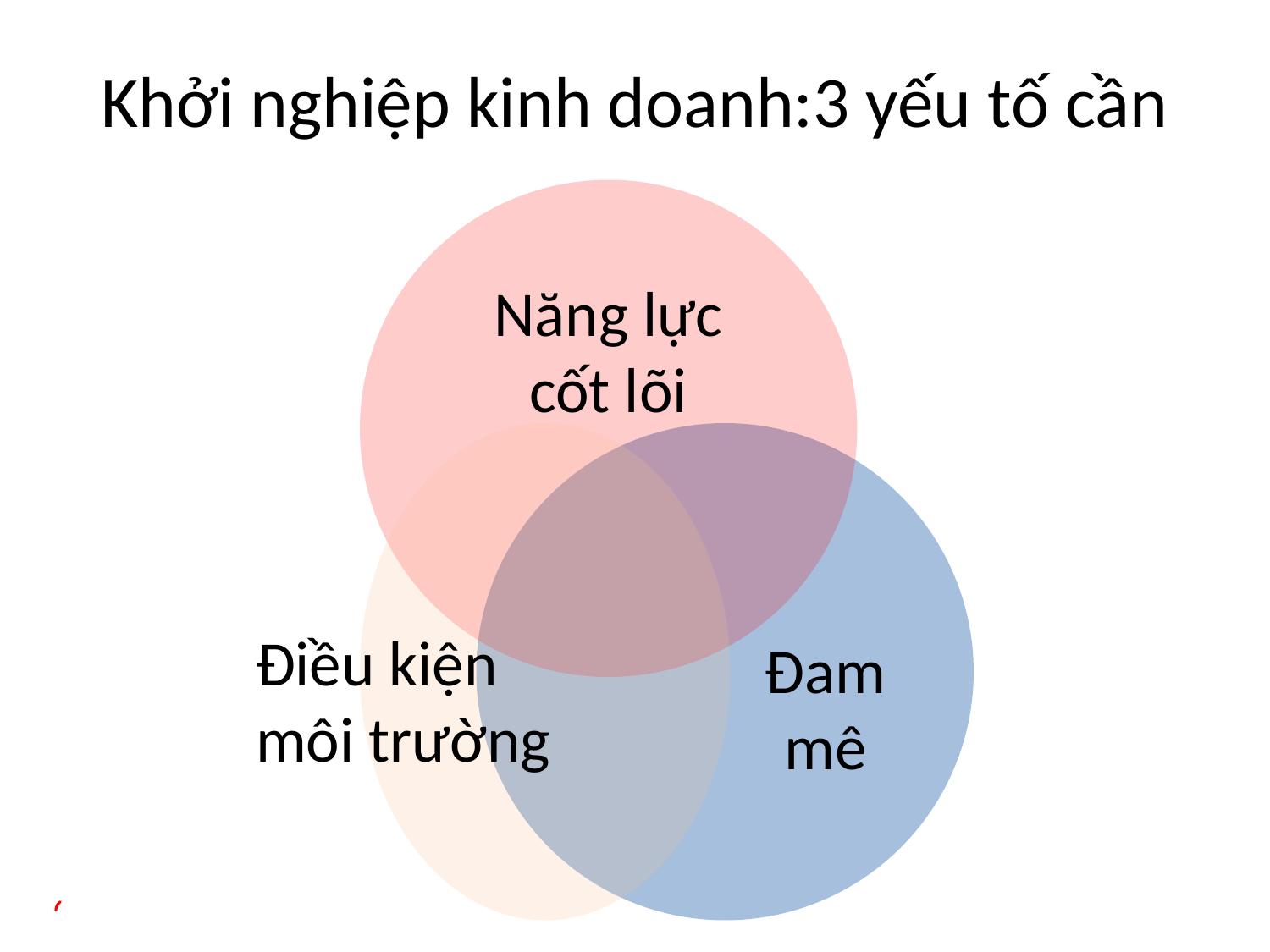

# Khởi nghiệp kinh doanh:3 yếu tố cần

Năng lực cốt lõi
Điều kiện môi trường
Đam mê